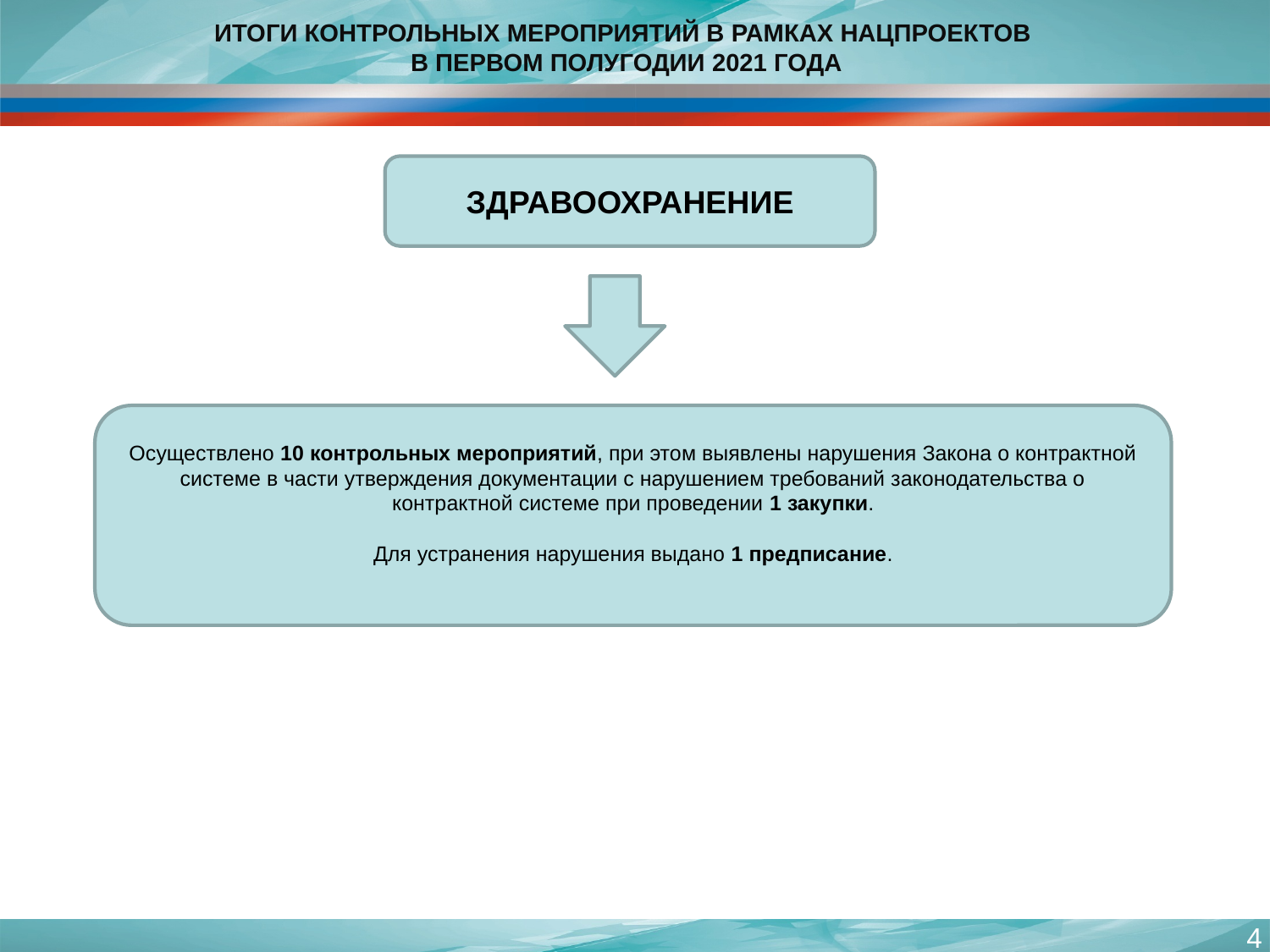

# ИТОГИ КОНТРОЛЬНЫХ МЕРОПРИЯТИЙ В РАМКАХ НАЦПРОЕКТОВ В ПЕРВОМ ПОЛУГОДИИ 2021 ГОДА
ЗДРАВООХРАНЕНИЕ

Осуществлено 10 контрольных мероприятий, при этом выявлены нарушения Закона о контрактной системе в части утверждения документации с нарушением требований законодательства о контрактной системе при проведении 1 закупки.

Для устранения нарушения выдано 1 предписание.

4